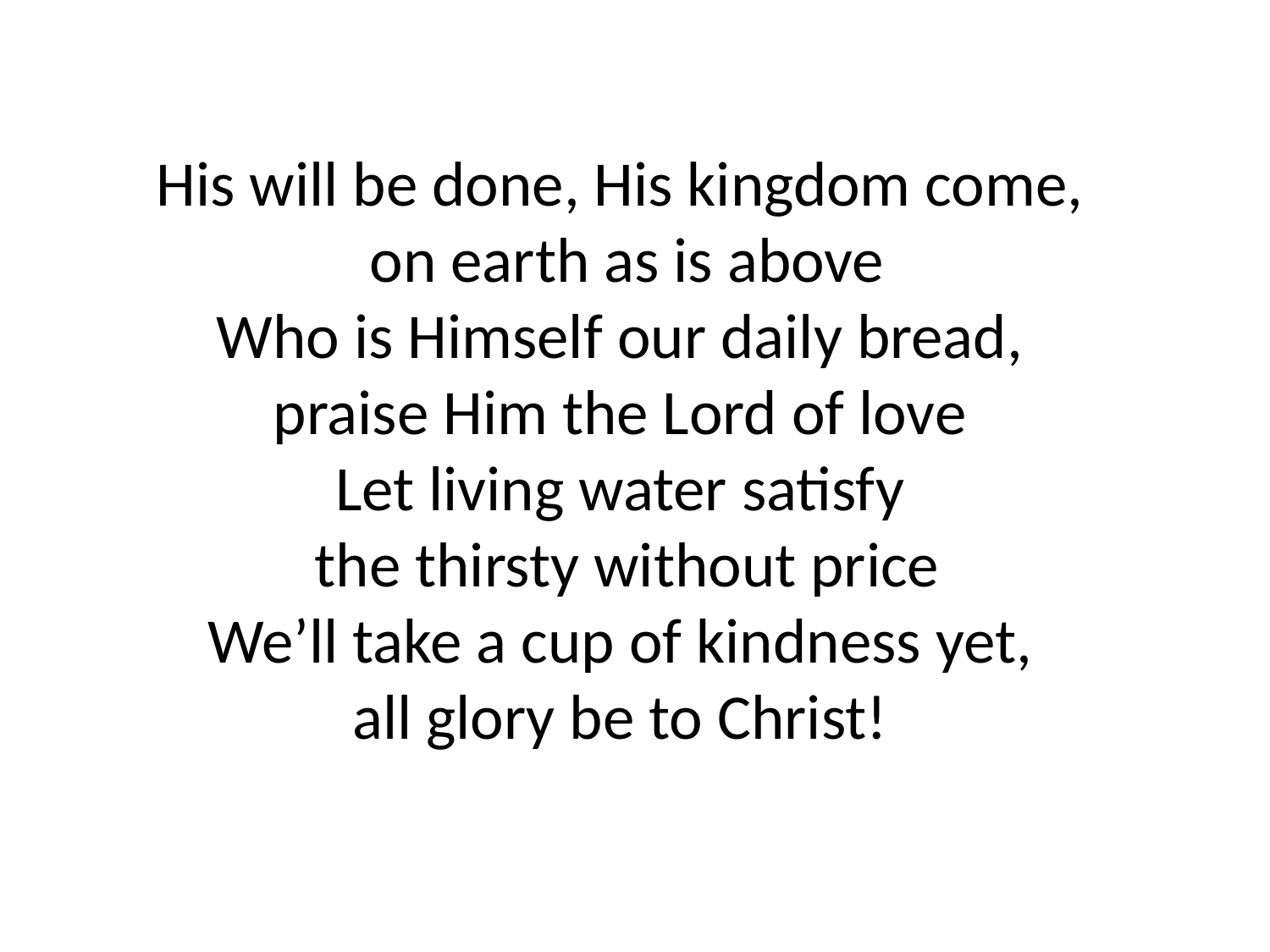

His will be done, His kingdom come,
on earth as is above
Who is Himself our daily bread,
praise Him the Lord of love 
Let living water satisfy
the thirsty without price
We’ll take a cup of kindness yet,
all glory be to Christ!